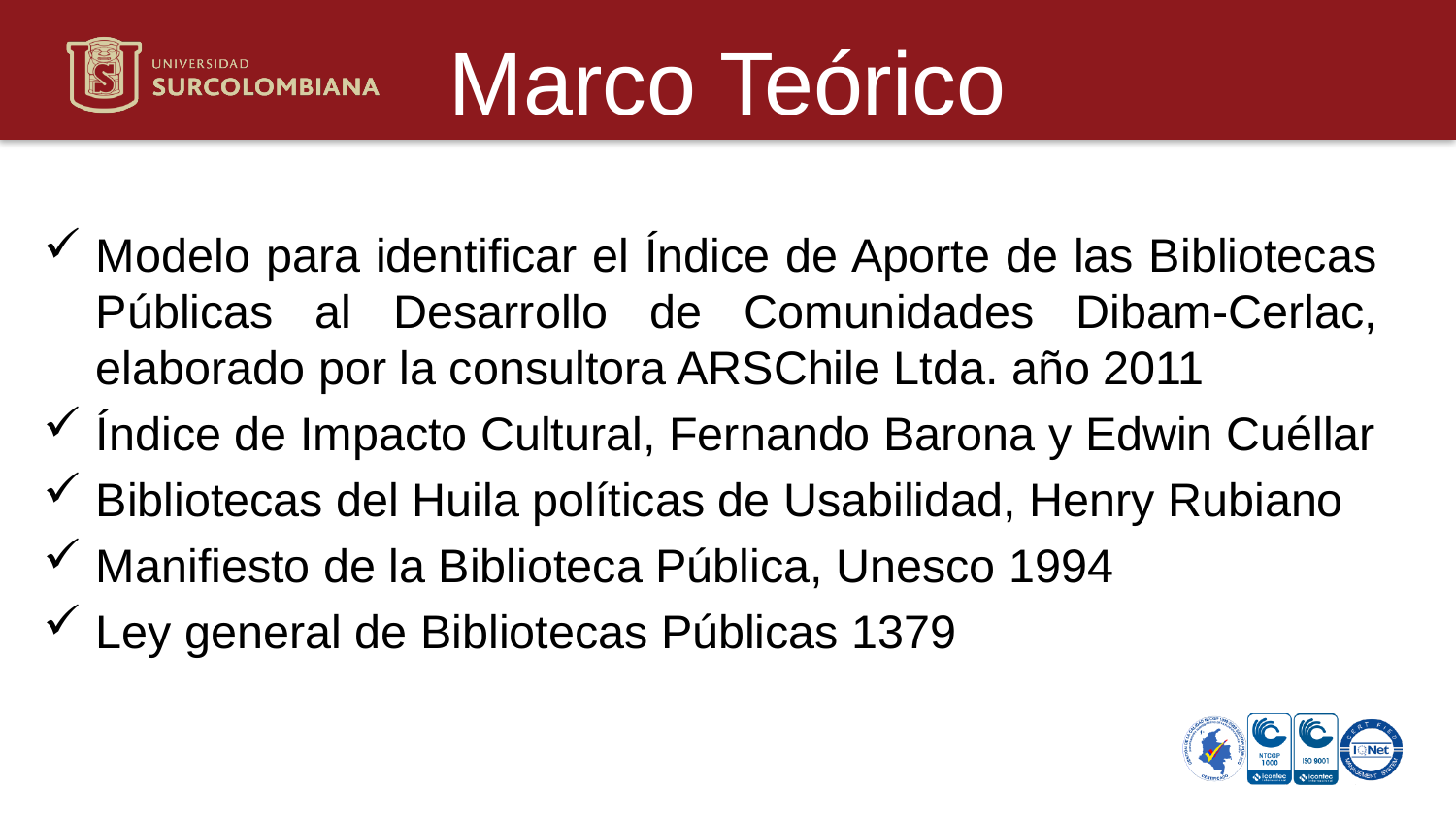

# Marco Teórico
Modelo para identificar el Índice de Aporte de las Bibliotecas Públicas al Desarrollo de Comunidades Dibam-Cerlac, elaborado por la consultora ARSChile Ltda. año 2011
Índice de Impacto Cultural, Fernando Barona y Edwin Cuéllar
Bibliotecas del Huila políticas de Usabilidad, Henry Rubiano
Manifiesto de la Biblioteca Pública, Unesco 1994
Ley general de Bibliotecas Públicas 1379